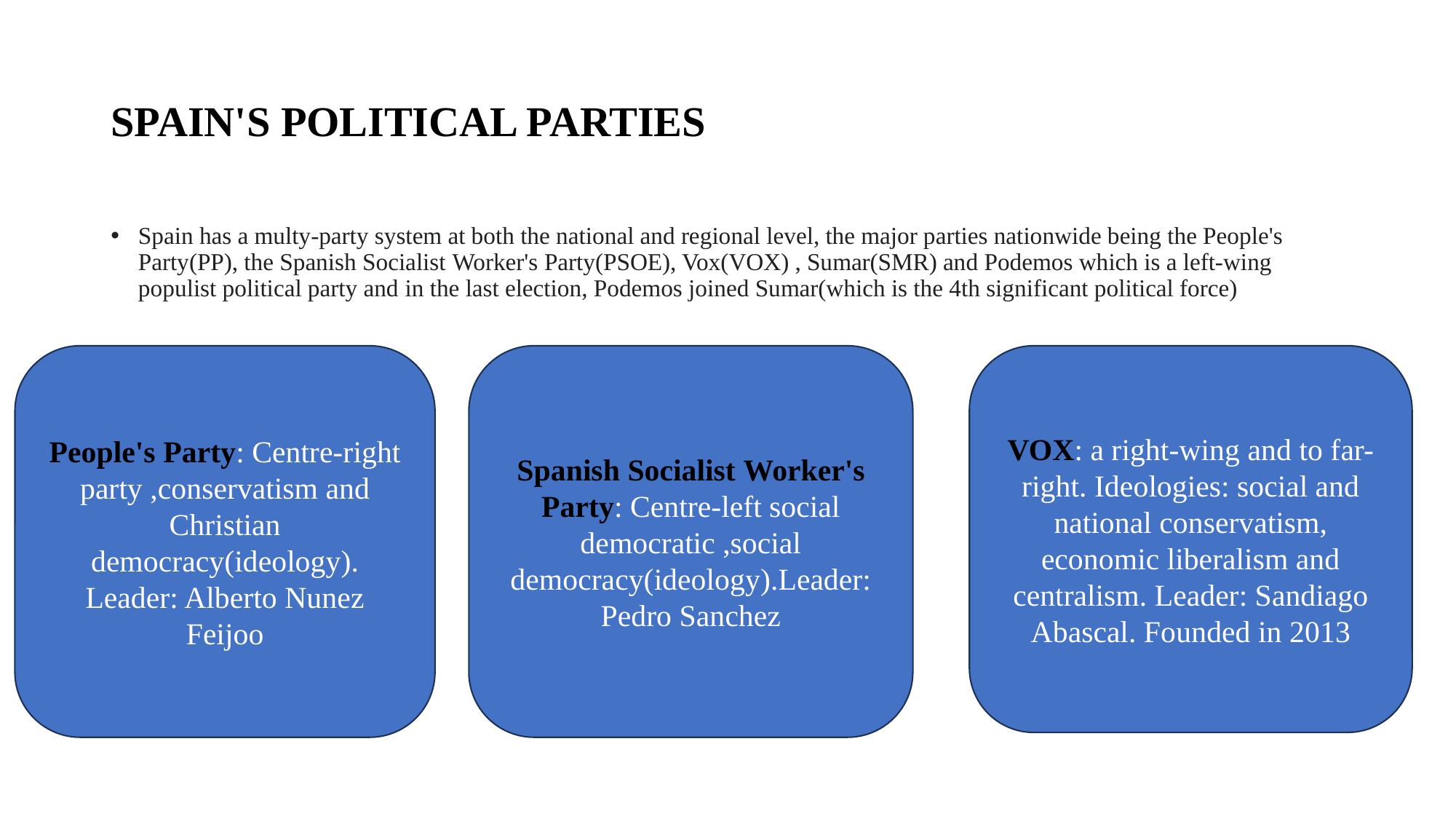

# SPAIN'S POLITICAL PARTIES
Spain has a multy-party system at both the national and regional level, the major parties nationwide being the People's Party(PP), the Spanish Socialist Worker's Party(PSOE), Vox(VOX) , Sumar(SMR) and Podemos which is a left-wing populist political party and in the last election, Podemos joined Sumar(which is the 4th significant political force)

People's Party: Centre-right party ,conservatism and Christian democracy(ideology).
Leader: Alberto Nunez Feijoo
VOX: a right-wing and to far-right. Ideologies: social and national conservatism, economic liberalism and centralism. Leader: Sandiago Abascal. Founded in 2013
Spanish Socialist Worker's Party: Centre-left social democratic ,social democracy(ideology).Leader: Pedro Sanchez